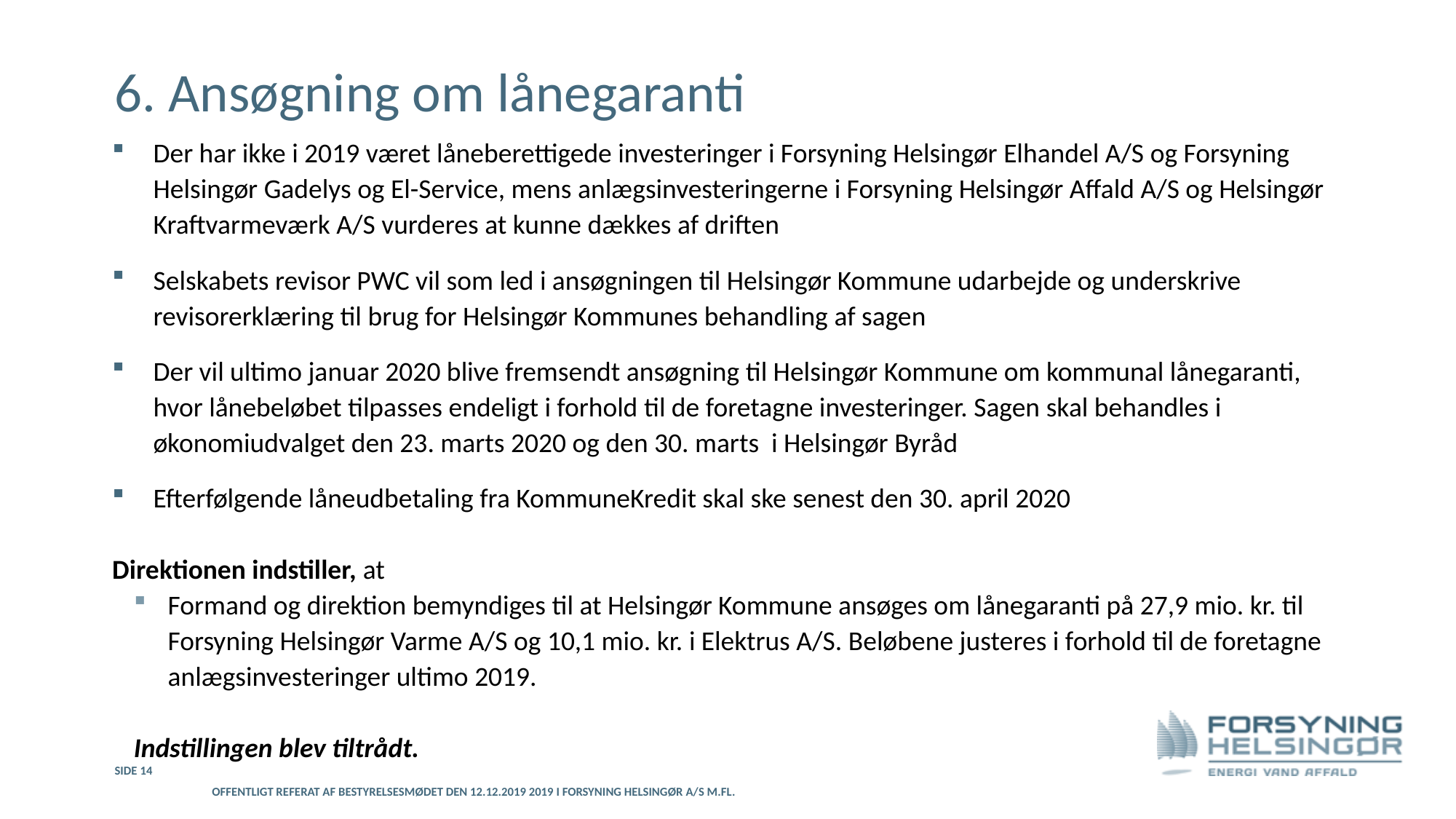

# 6. Ansøgning om lånegaranti

Der har ikke i 2019 været låneberettigede investeringer i Forsyning Helsingør Elhandel A/S og Forsyning Helsingør Gadelys og El-Service, mens anlægsinvesteringerne i Forsyning Helsingør Affald A/S og Helsingør Kraftvarmeværk A/S vurderes at kunne dækkes af driften

Selskabets revisor PWC vil som led i ansøgningen til Helsingør Kommune udarbejde og underskrive revisorerklæring til brug for Helsingør Kommunes behandling af sagen

Der vil ultimo januar 2020 blive fremsendt ansøgning til Helsingør Kommune om kommunal lånegaranti, hvor lånebeløbet tilpasses endeligt i forhold til de foretagne investeringer. Sagen skal behandles i økonomiudvalget den 23. marts 2020 og den 30. marts  i Helsingør Byråd

Efterfølgende låneudbetaling fra KommuneKredit skal ske senest den 30. april 2020

Direktionen indstiller, at
Formand og direktion bemyndiges til at Helsingør Kommune ansøges om lånegaranti på 27,9 mio. kr. til Forsyning Helsingør Varme A/S og 10,1 mio. kr. i Elektrus A/S. Beløbene justeres i forhold til de foretagne anlægsinvesteringer ultimo 2019.

Indstillingen blev tiltrådt.

Side 14
Offentligt referat af bestyrelsesmødet den 12.12.2019 2019 i Forsyning Helsingør A/S m.fl.